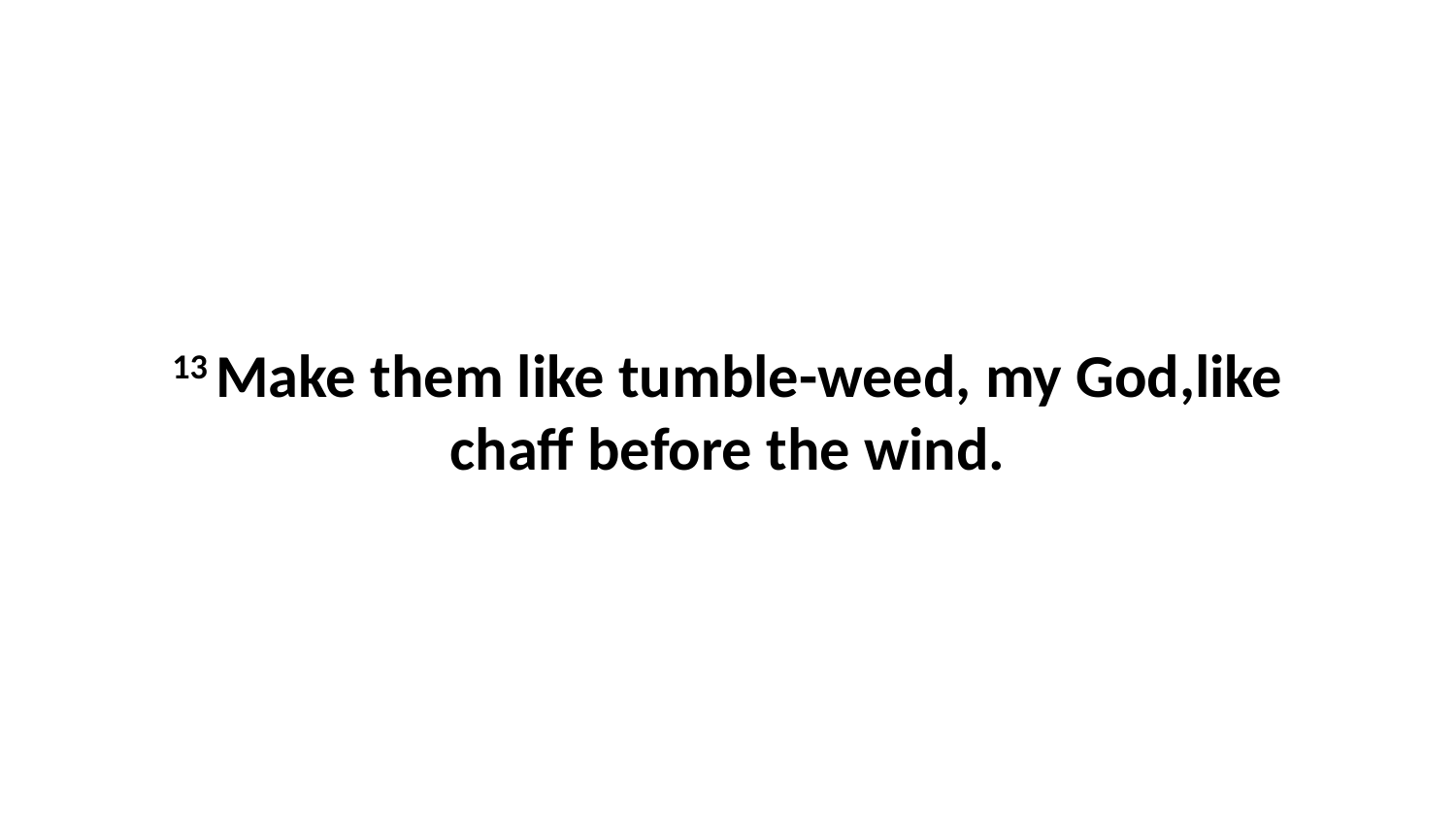

13 Make them like tumble-weed, my God,like chaff before the wind.